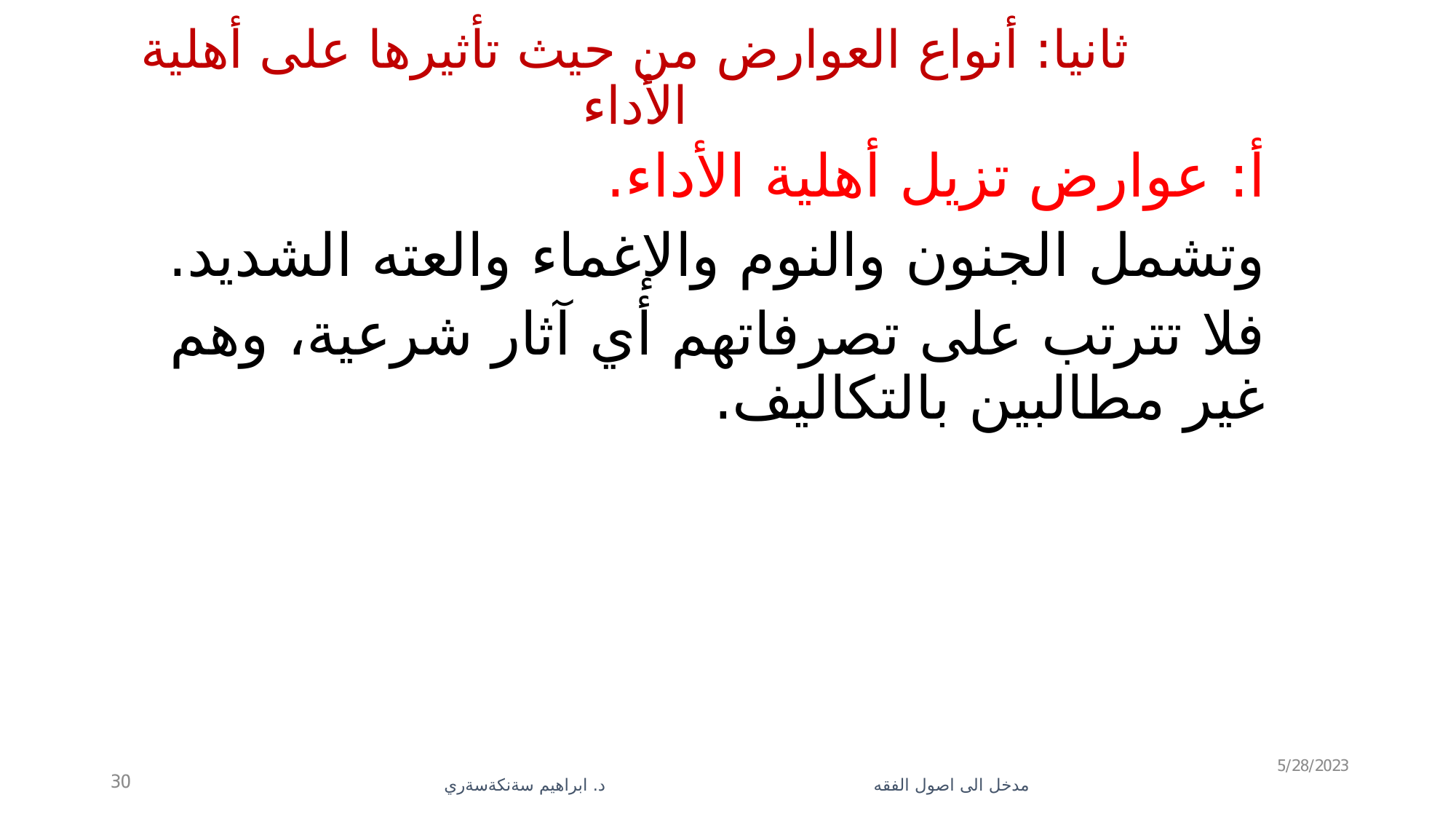

# ثانيا: أنواع العوارض من حيث تأثيرها على أهلية الأداء
أ: عوارض تزيل أهلية الأداء.
وتشمل الجنون والنوم والإغماء والعته الشديد.
فلا تترتب على تصرفاتهم أي آثار شرعية، وهم غير مطالبين بالتكاليف.
5/28/2023
30
مدخل الى اصول الفقه                                                   د. ابراهيم سةنكةسةري